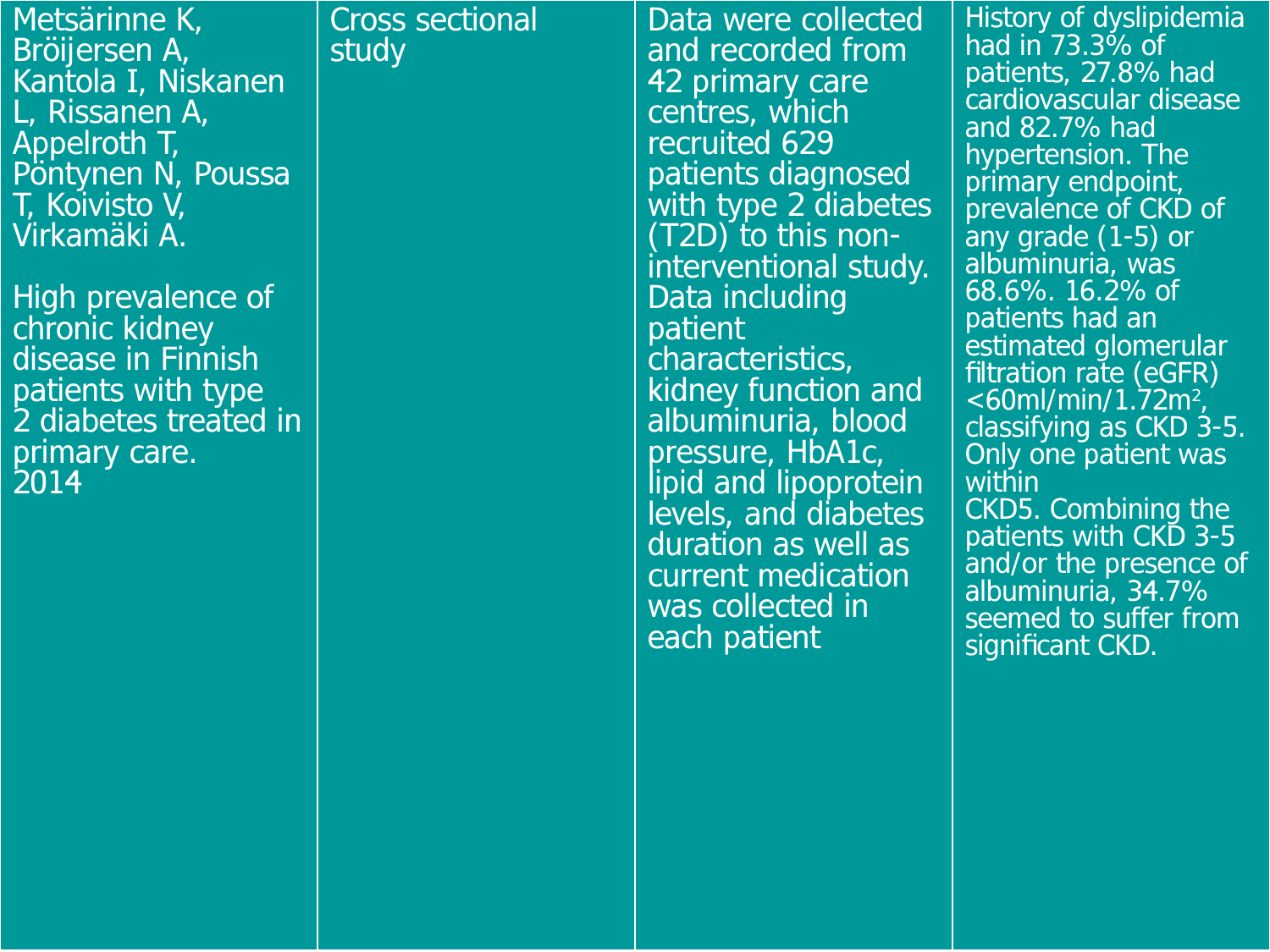

| Metsärinne K, Bröijersen A, Kantola I, Niskanen L, Rissanen A, Appelroth T, Pöntynen N, Poussa T, Koivisto V, Virkamäki A. High prevalence of chronic kidney disease in Finnish patients with type 2 diabetes treated in primary care. 2014 | Cross sectional study | Data were collected and recorded from 42 primary care centres, which recruited 629 patients diagnosed with type 2 diabetes (T2D) to this non-interventional study. Data including patient characteristics, kidney function and albuminuria, blood pressure, HbA1c, lipid and lipoprotein levels, and diabetes duration as well as current medication was collected in each patient | History of dyslipidemia had in 73.3% of patients, 27.8% had cardiovascular disease and 82.7% had hypertension. The primary endpoint, prevalence of CKD of any grade (1-5) or albuminuria, was 68.6%. 16.2% of patients had an estimated glomerular filtration rate (eGFR) <60ml/min/1.72m2, classifying as CKD 3-5. Only one patient was within CKD5. Combining the patients with CKD 3-5 and/or the presence of albuminuria, 34.7% seemed to suffer from significant CKD. |
| --- | --- | --- | --- |